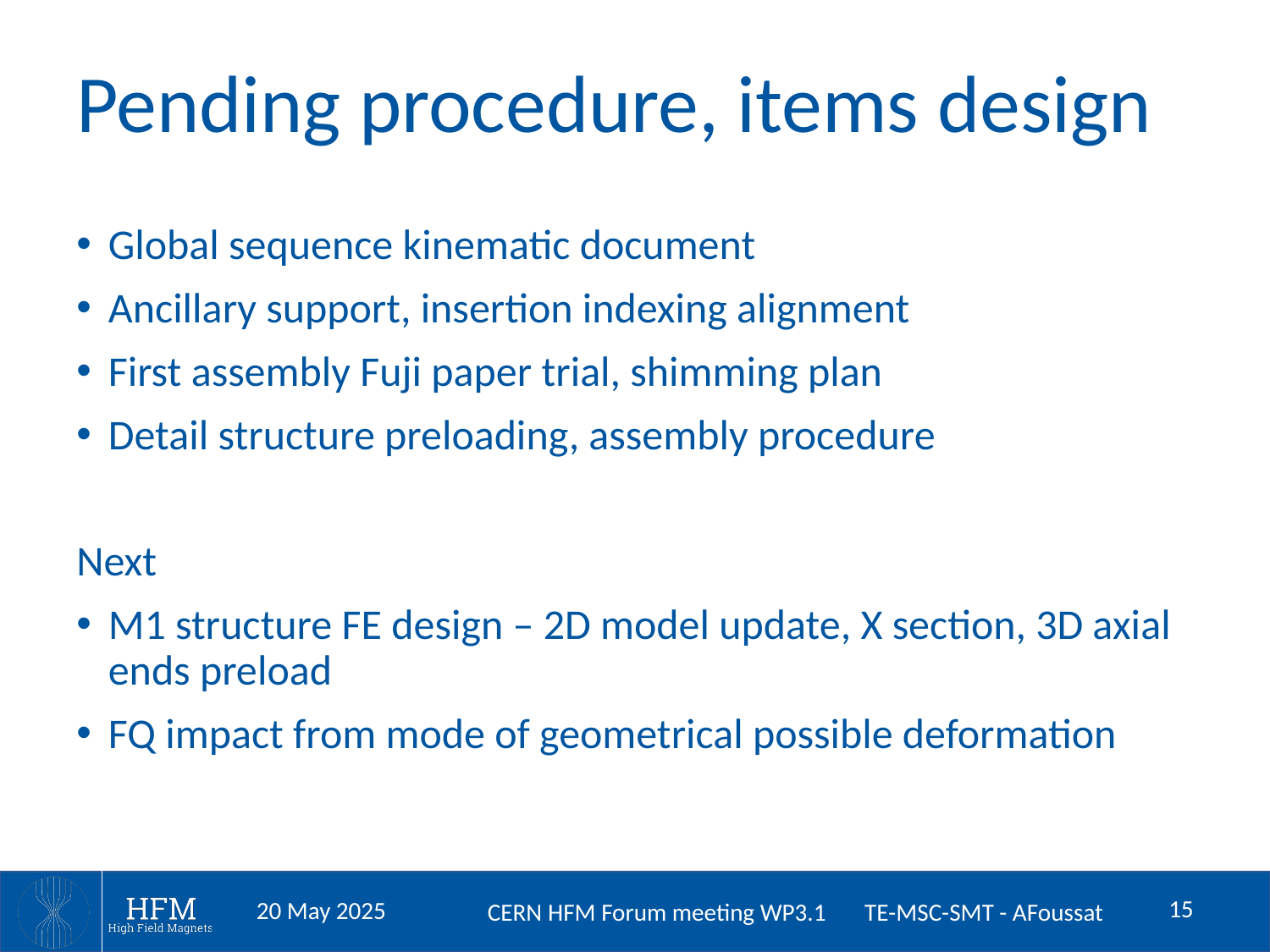

# Pending procedure, items design
Global sequence kinematic document
Ancillary support, insertion indexing alignment
First assembly Fuji paper trial, shimming plan
Detail structure preloading, assembly procedure

Next
M1 structure FE design – 2D model update, X section, 3D axial ends preload
FQ impact from mode of geometrical possible deformation
15
20 May 2025
CERN HFM Forum meeting WP3.1       TE-MSC-SMT - AFoussat